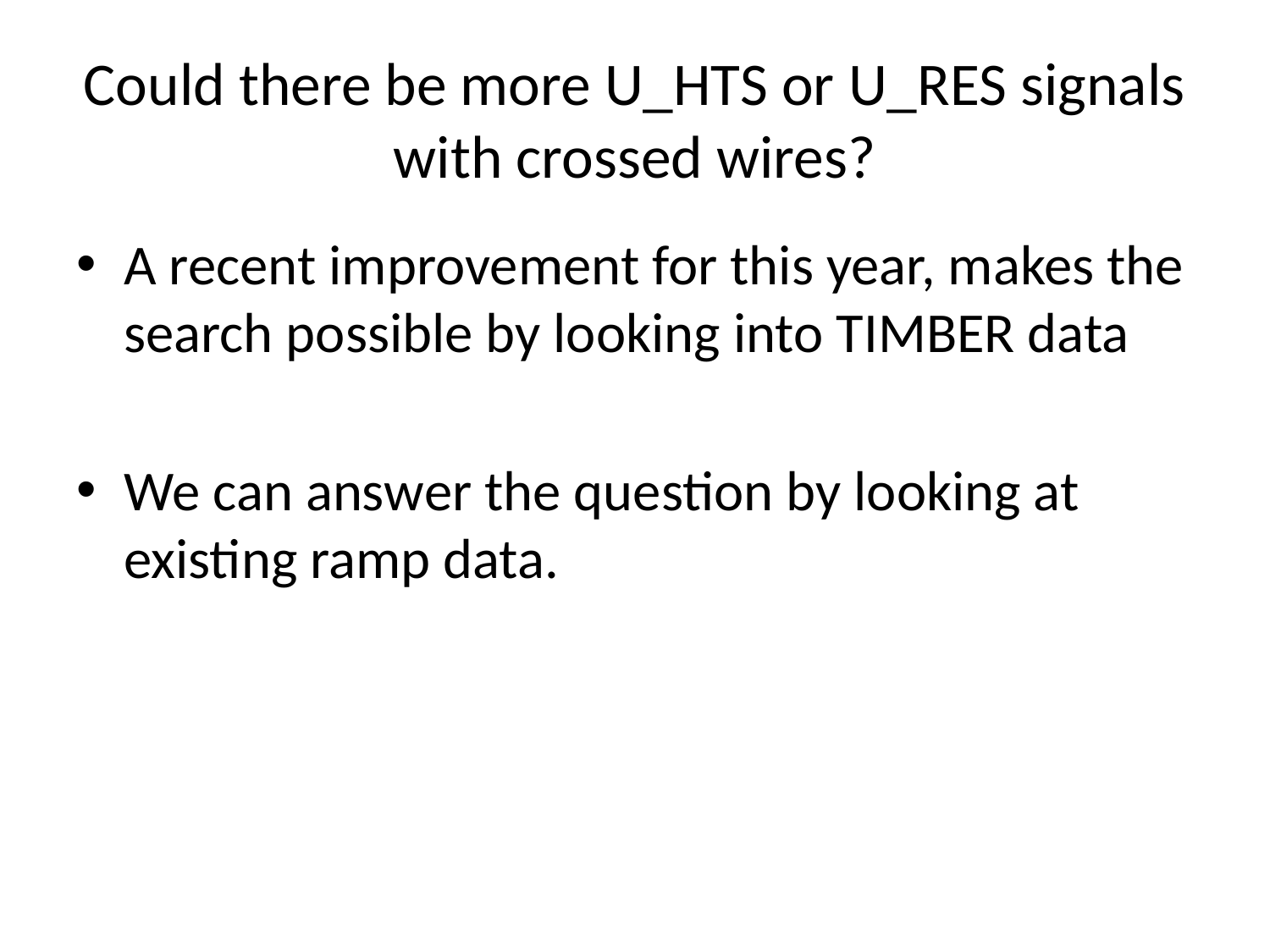

# Could there be more U_HTS or U_RES signals with crossed wires?
A recent improvement for this year, makes the search possible by looking into TIMBER data

We can answer the question by looking at existing ramp data.